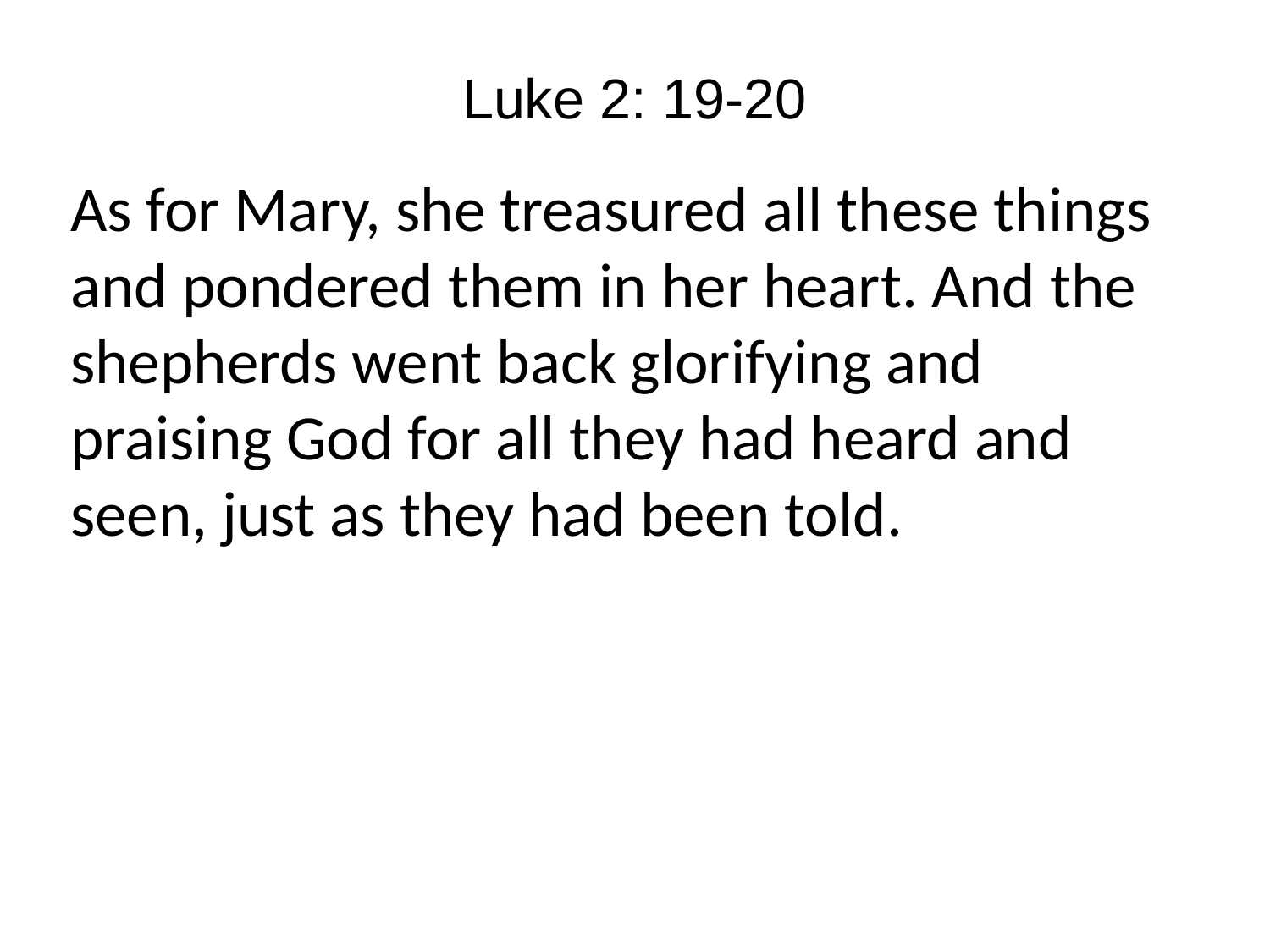

Luke 2: 19-20

As for Mary, she treasured all these things and pondered them in her heart. And the shepherds went back glorifying and praising God for all they had heard and seen, just as they had been told.